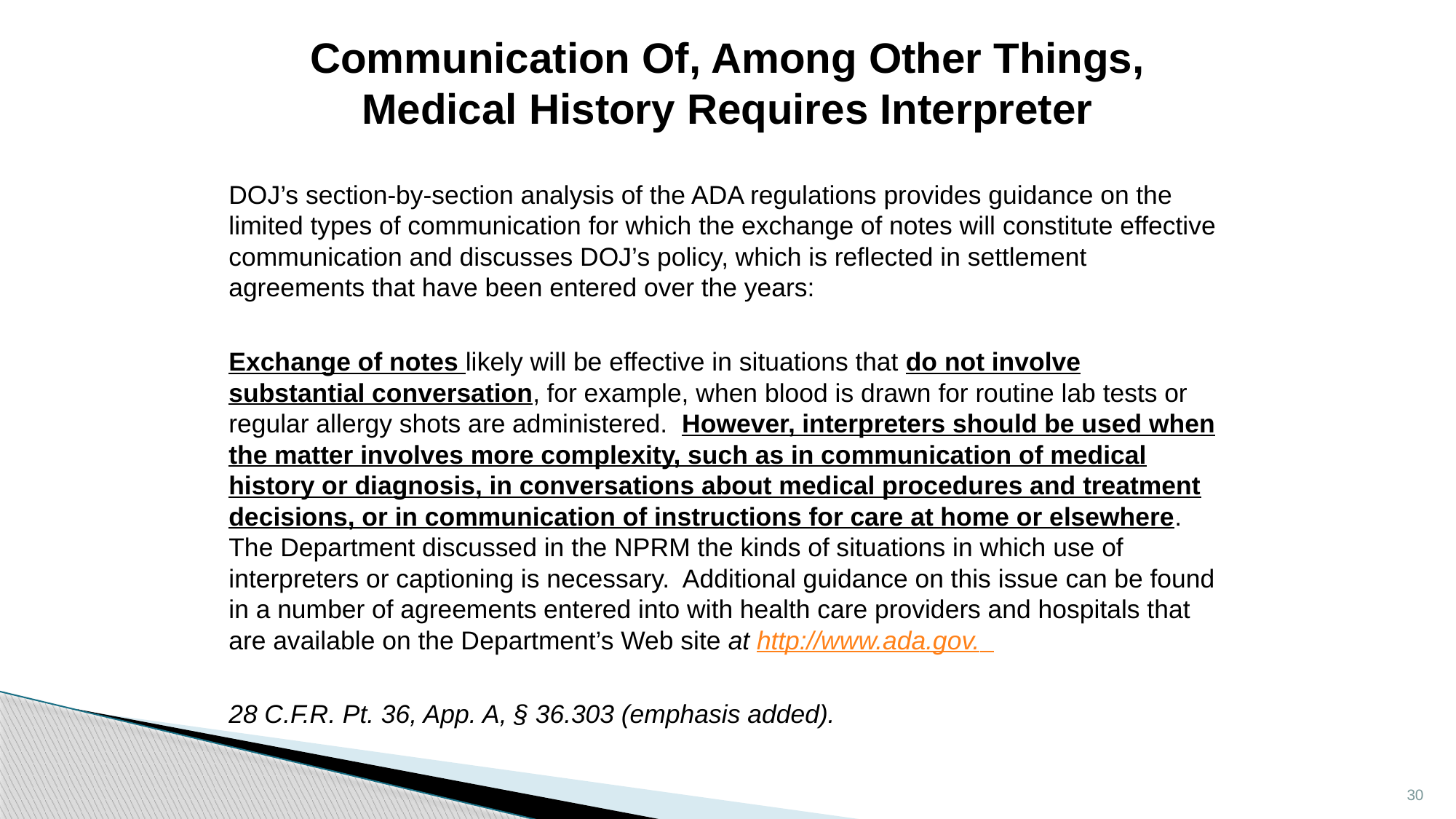

# Communication Of, Among Other Things, Medical History Requires Interpreter
DOJ’s section-by-section analysis of the ADA regulations provides guidance on the limited types of communication for which the exchange of notes will constitute effective communication and discusses DOJ’s policy, which is reflected in settlement agreements that have been entered over the years:

Exchange of notes likely will be effective in situations that do not involve substantial conversation, for example, when blood is drawn for routine lab tests or regular allergy shots are administered.  However, interpreters should be used when the matter involves more complexity, such as in communication of medical history or diagnosis, in conversations about medical procedures and treatment decisions, or in communication of instructions for care at home or elsewhere.  The Department discussed in the NPRM the kinds of situations in which use of interpreters or captioning is necessary.  Additional guidance on this issue can be found in a number of agreements entered into with health care providers and hospitals that are available on the Department’s Web site at http://www.ada.gov.

28 C.F.R. Pt. 36, App. A, § 36.303 (emphasis added).
30